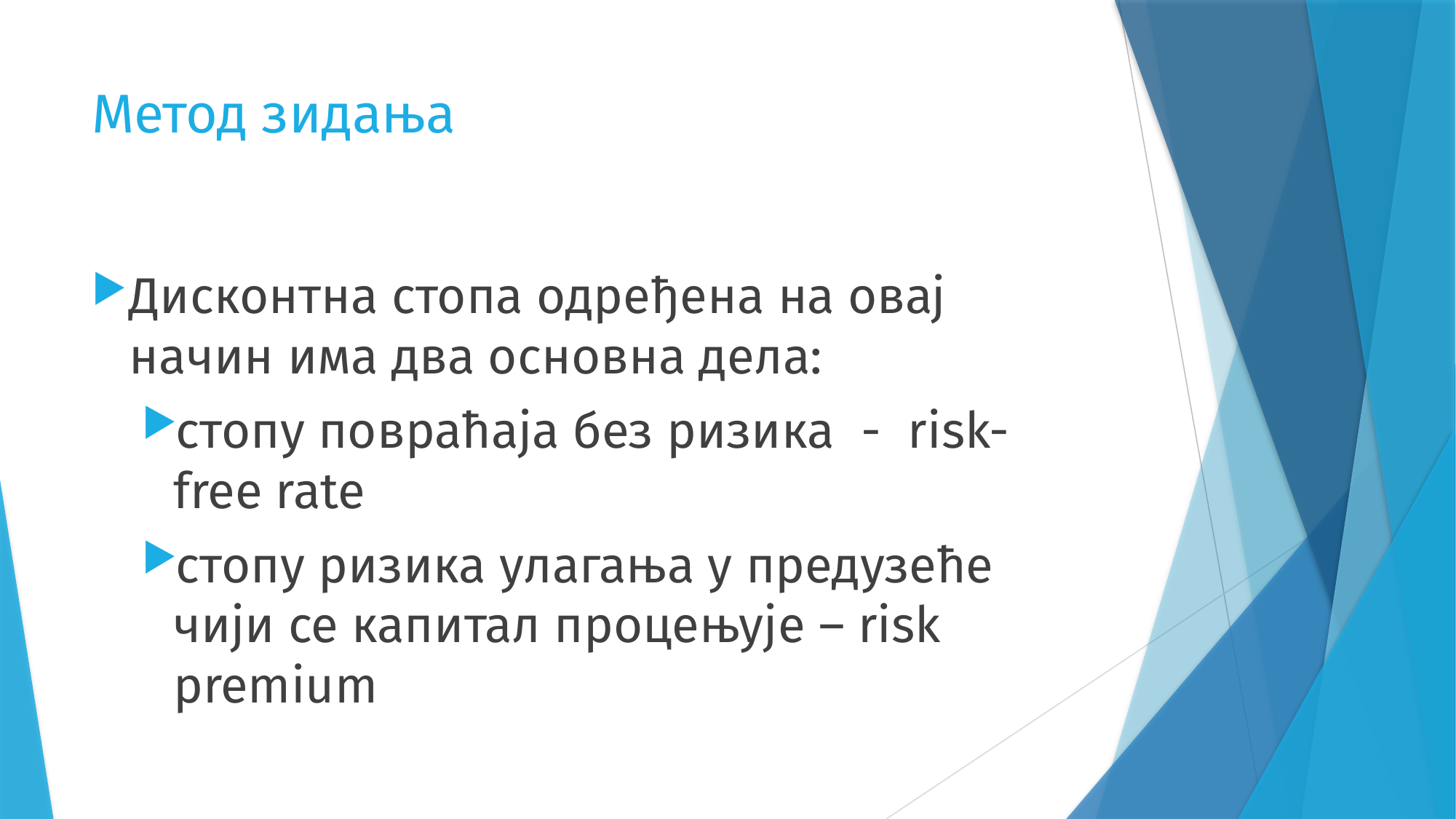

# Метод зидања
Дисконтна стопа одређена на овај начин има два основна дела:
стопу повраћаја без ризика  -  risk-free rate
стопу ризика улагања у предузеће чији се капитал процењује – risk premium